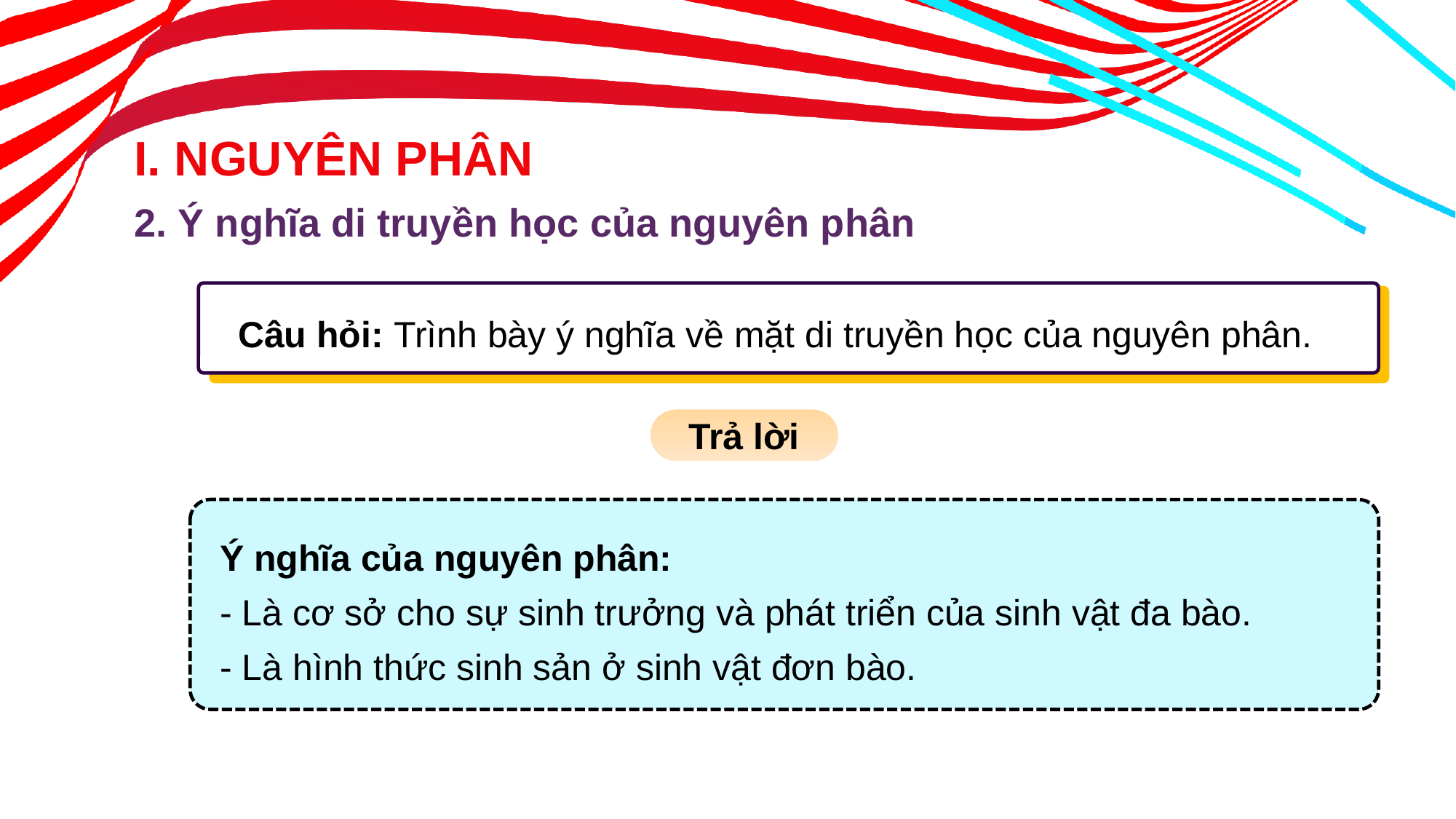

I. NGUYÊN PHÂN
2. Ý nghĩa di truyền học của nguyên phân

Câu hỏi: Trình bày ý nghĩa về mặt di truyền học của nguyên phân.
Trả lời

Ý nghĩa của nguyên phân:
- Là cơ sở cho sự sinh trưởng và phát triển của sinh vật đa bào.
- Là hình thức sinh sản ở sinh vật đơn bào.